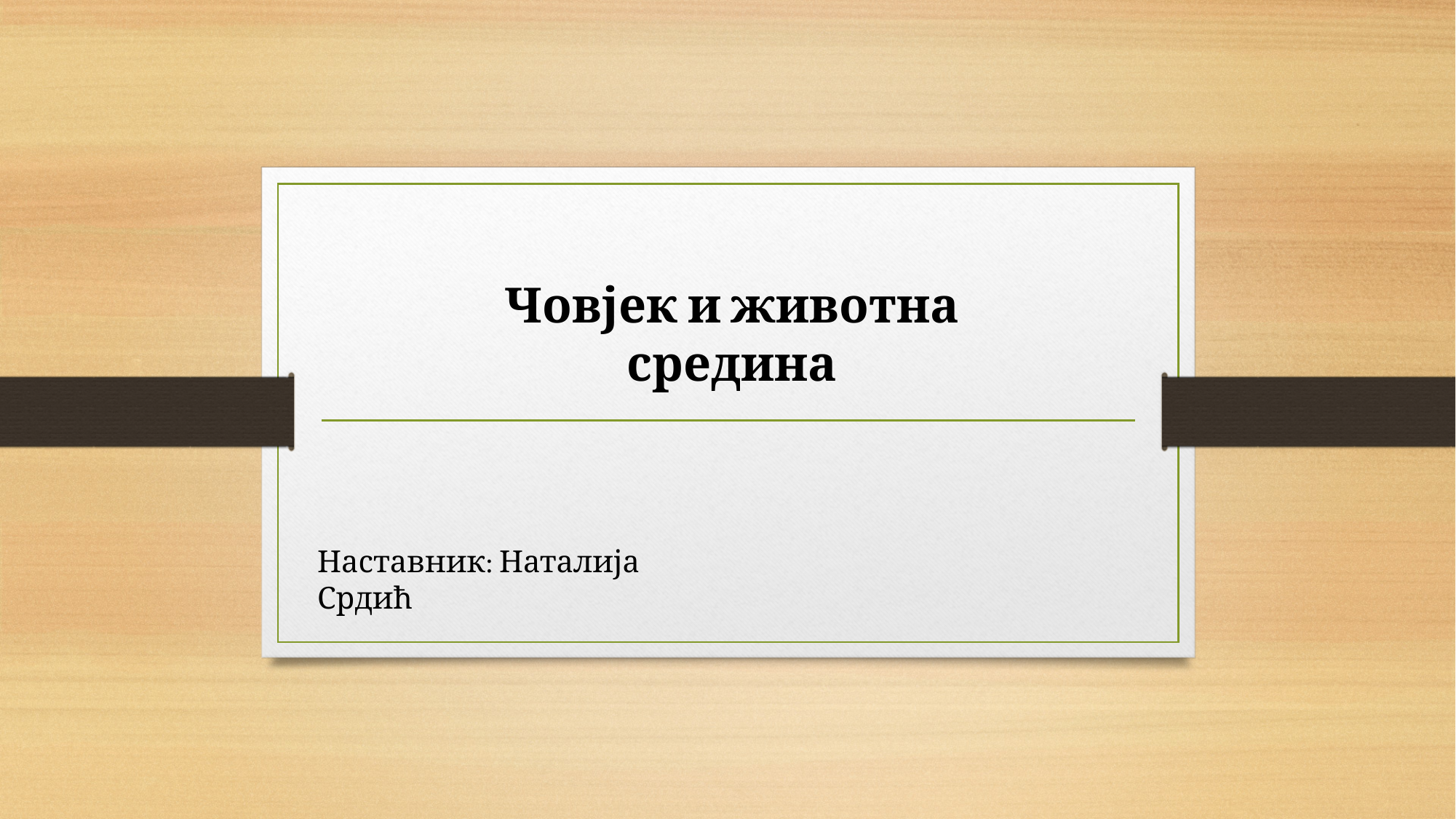

Човјек и животна средина
Наставник: Наталија Срдић